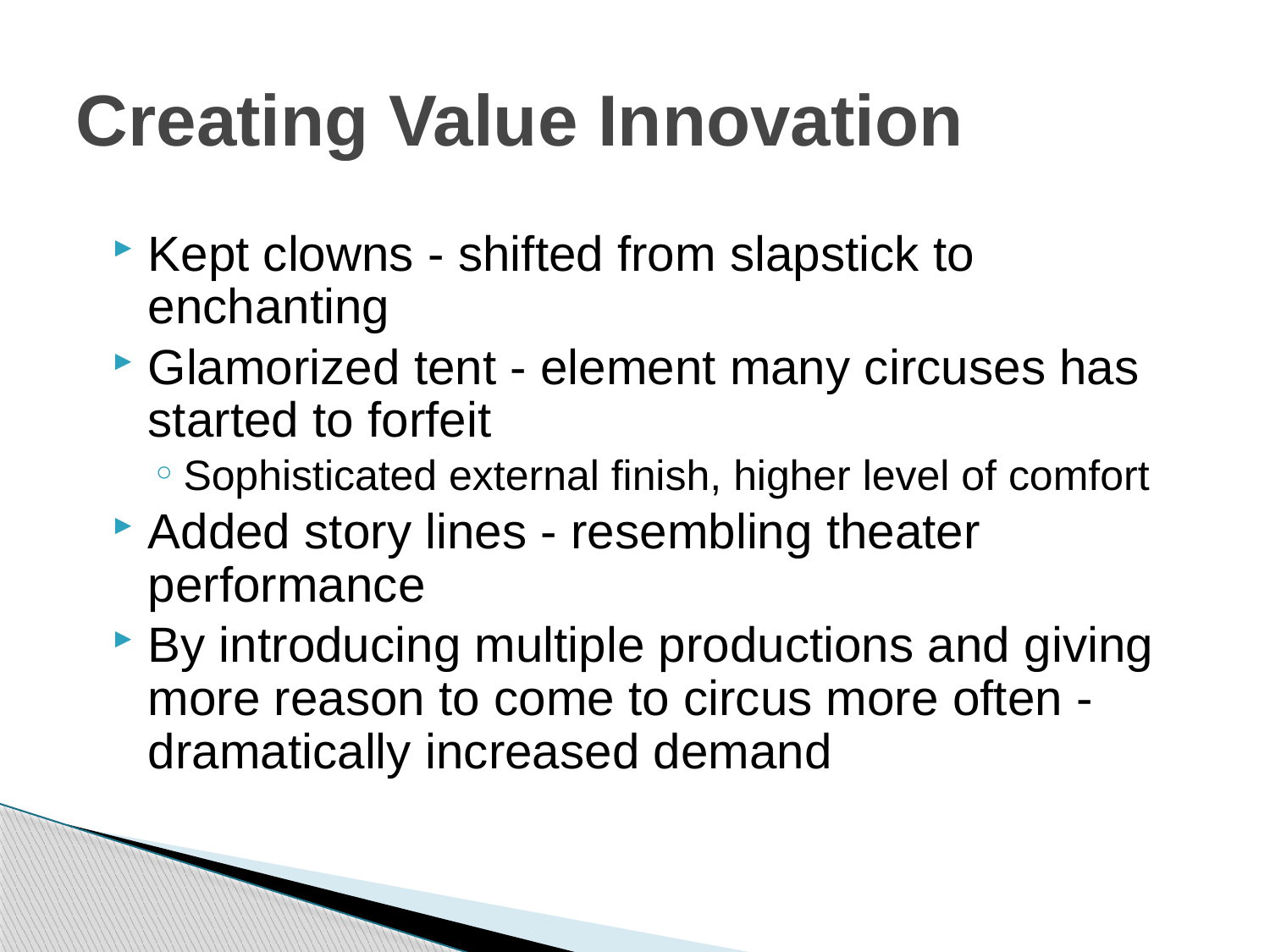

# Creating Value Innovation
Kept clowns - shifted from slapstick to enchanting
Glamorized tent - element many circuses has started to forfeit
Sophisticated external finish, higher level of comfort
Added story lines - resembling theater performance
By introducing multiple productions and giving more reason to come to circus more often - dramatically increased demand